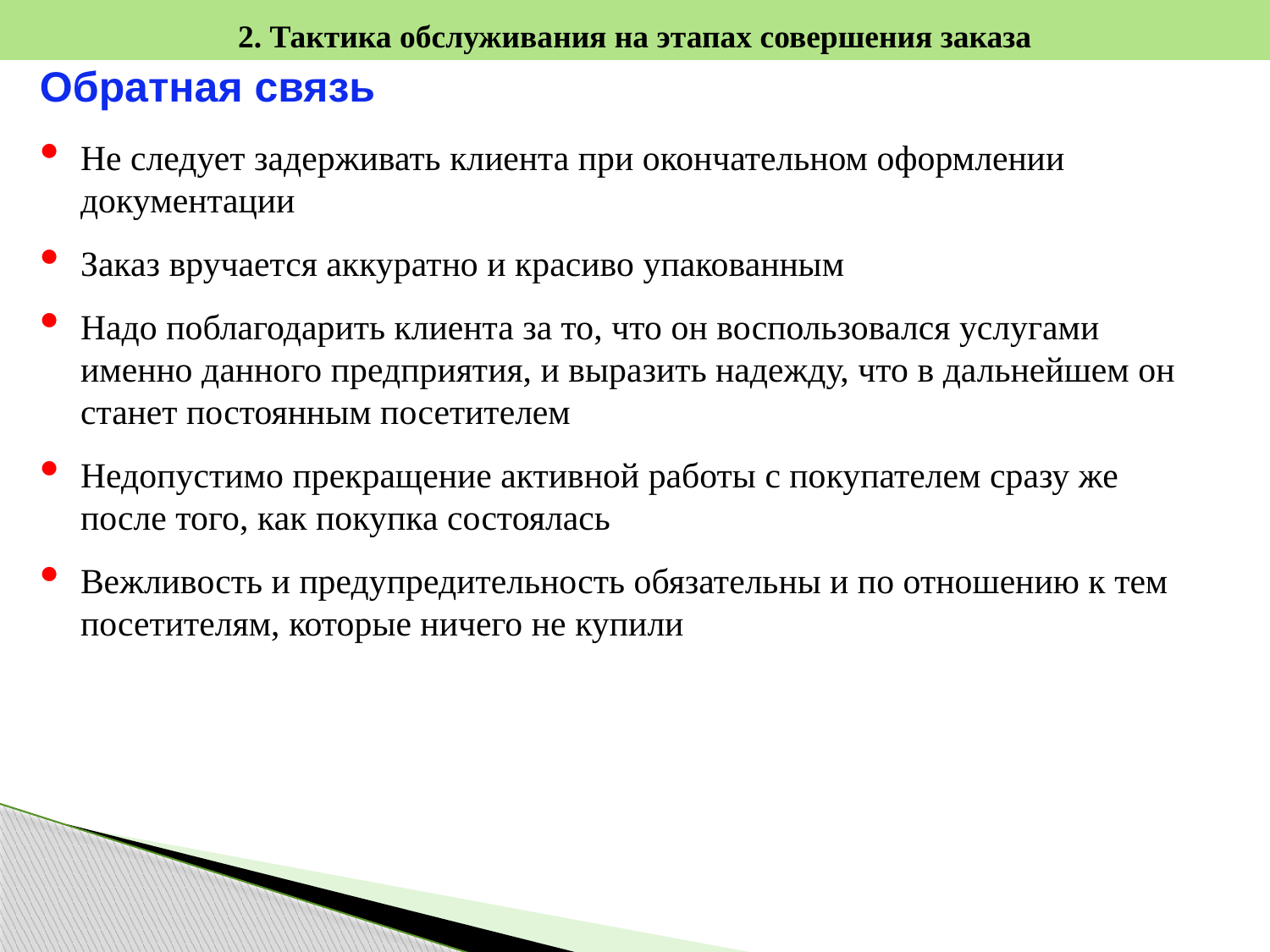

2. Тактика обслуживания на этапах совершения заказа
Обратная связь
Не следует задерживать клиента при окончательном оформлении документации
Заказ вручается аккуратно и красиво упакованным
Надо поблагодарить клиента за то, что он воспользовался услугами именно данного предприятия, и выразить надежду, что в дальнейшем он станет постоянным посетителем
Недопустимо прекращение активной работы с покупателем сразу же после того, как покупка состоялась
Вежливость и предупредительность обязательны и по отношению к тем посетителям, которые ничего не купили